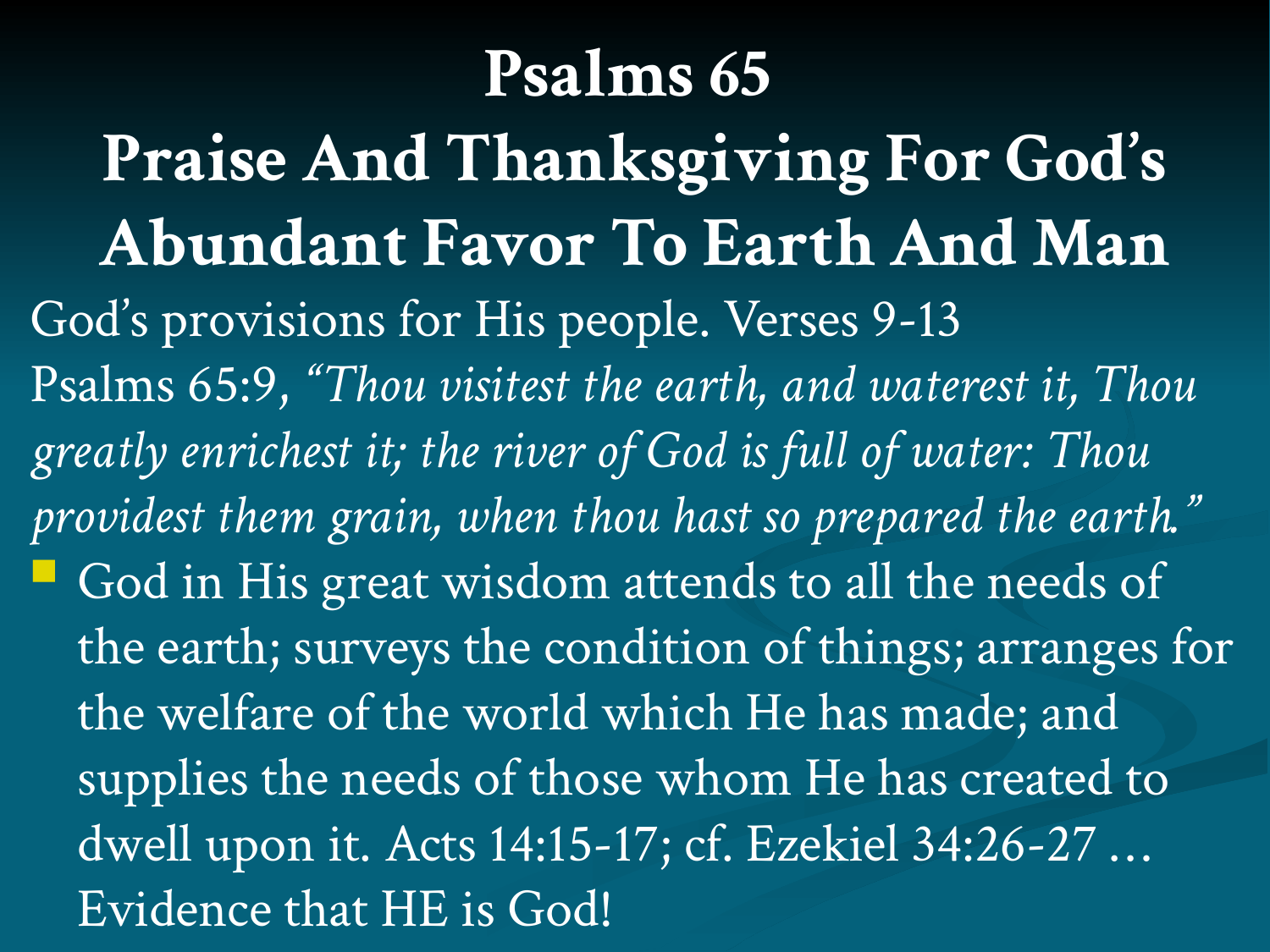

# Psalms 65 Praise And Thanksgiving For God’s Abundant Favor To Earth And Man
God’s provisions for His people. Verses 9-13
Psalms 65:9, “Thou visitest the earth, and waterest it, Thou greatly enrichest it; the river of God is full of water: Thou providest them grain, when thou hast so prepared the earth.”
God in His great wisdom attends to all the needs of the earth; surveys the condition of things; arranges for the welfare of the world which He has made; and supplies the needs of those whom He has created to dwell upon it. Acts 14:15-17; cf. Ezekiel 34:26-27 … Evidence that HE is God!